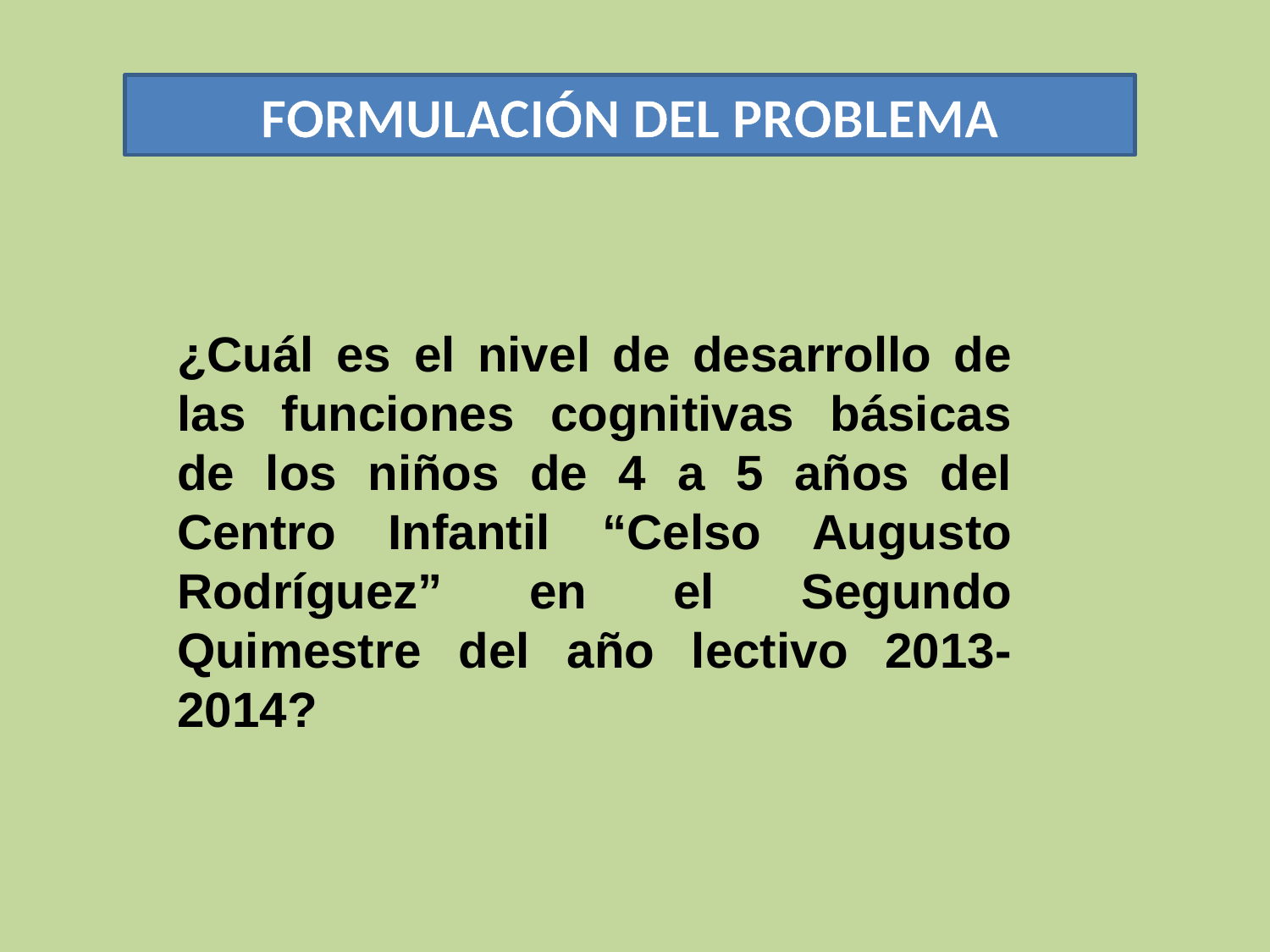

FORMULACIÓN DEL PROBLEMA
¿Cuál es el nivel de desarrollo de las funciones cognitivas básicas de los niños de 4 a 5 años del Centro Infantil “Celso Augusto Rodríguez” en el Segundo Quimestre del año lectivo 2013-2014?